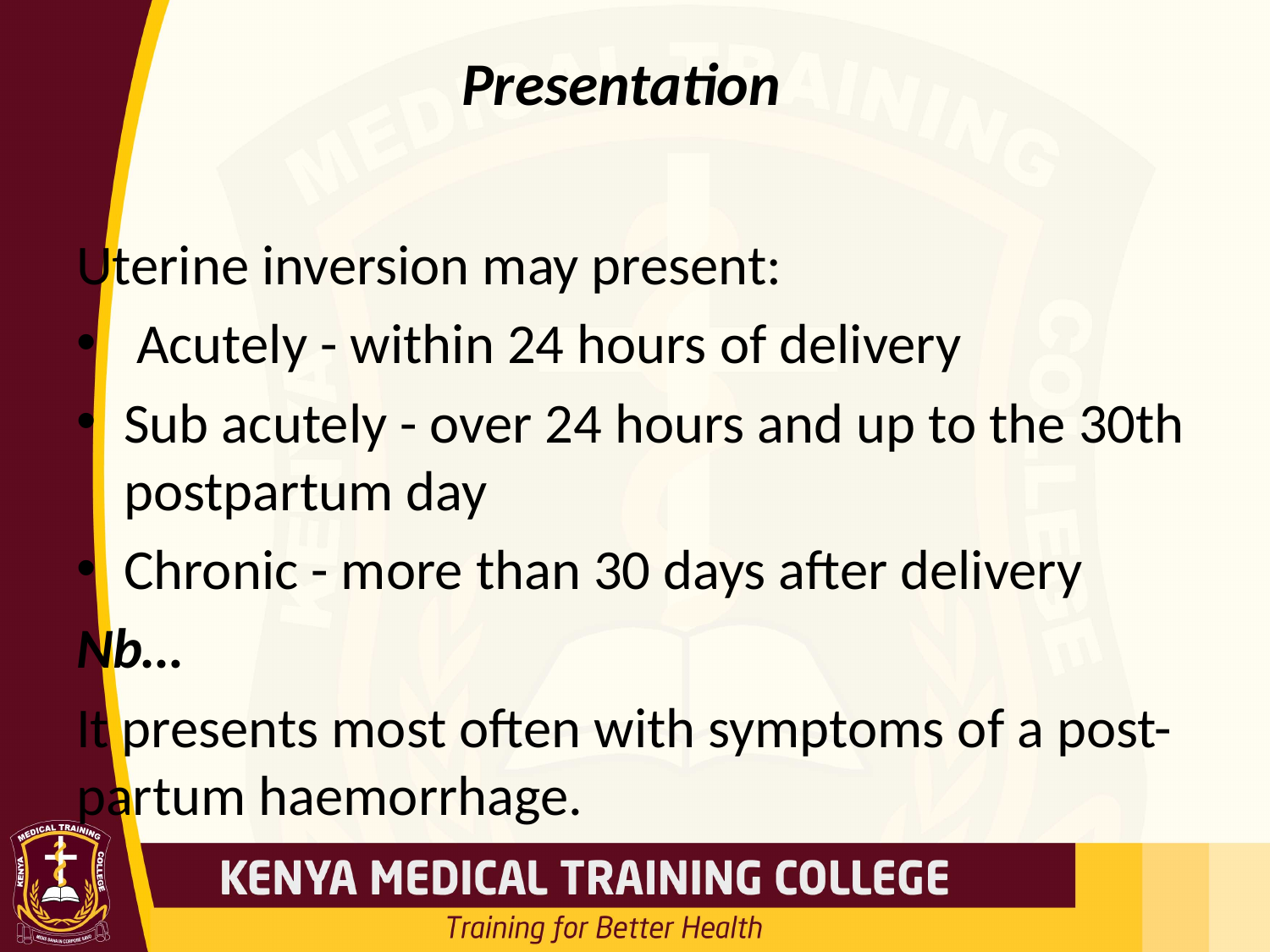

# Presentation
Uterine inversion may present:
 Acutely - within 24 hours of delivery
Sub acutely - over 24 hours and up to the 30th postpartum day
Chronic - more than 30 days after delivery
Nb…
It presents most often with symptoms of a post-partum haemorrhage.